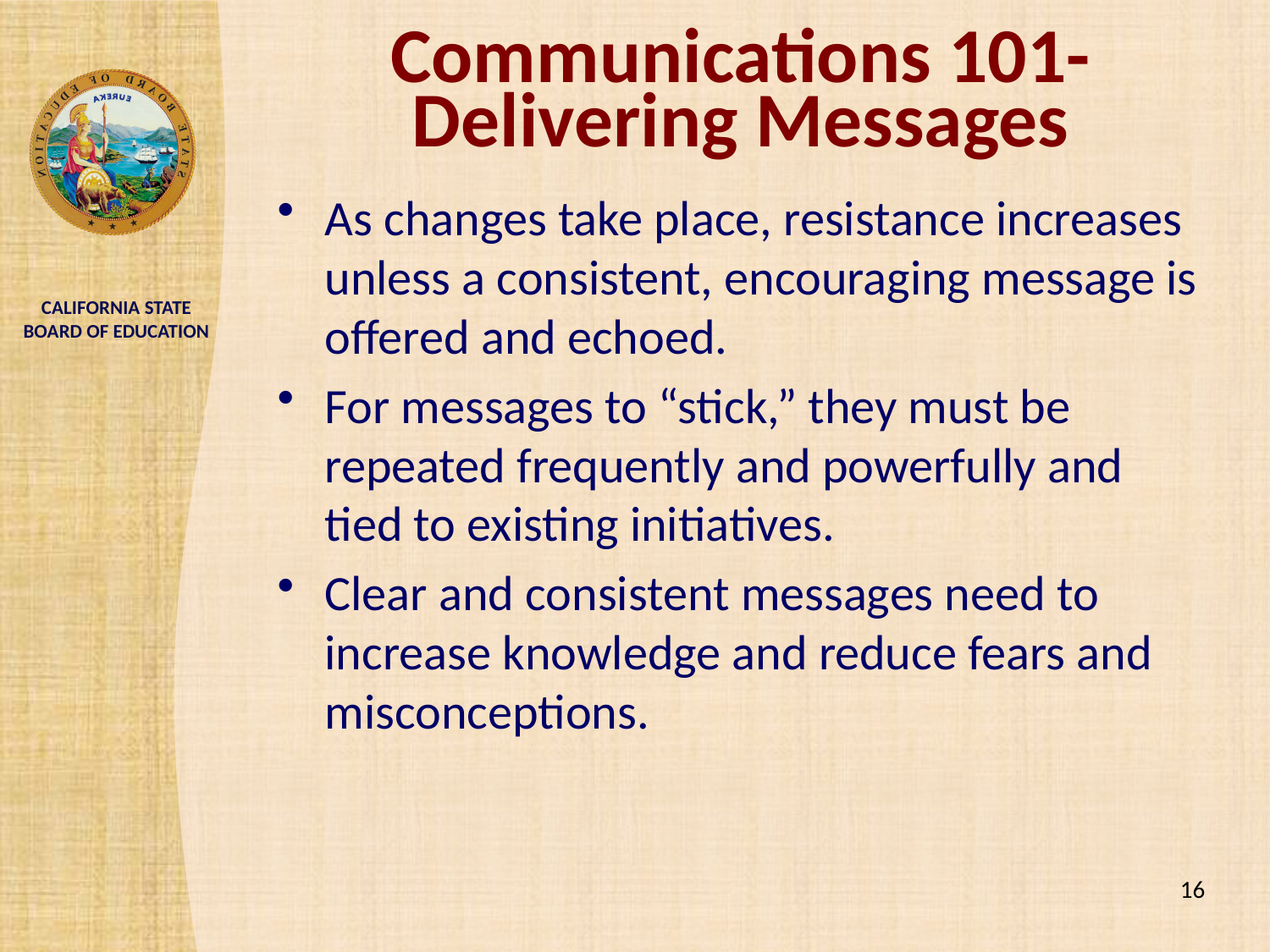

# Communications 101-Delivering Messages
As changes take place, resistance increases unless a consistent, encouraging message is offered and echoed.
For messages to “stick,” they must be repeated frequently and powerfully and tied to existing initiatives.
Clear and consistent messages need to increase knowledge and reduce fears and misconceptions.
16